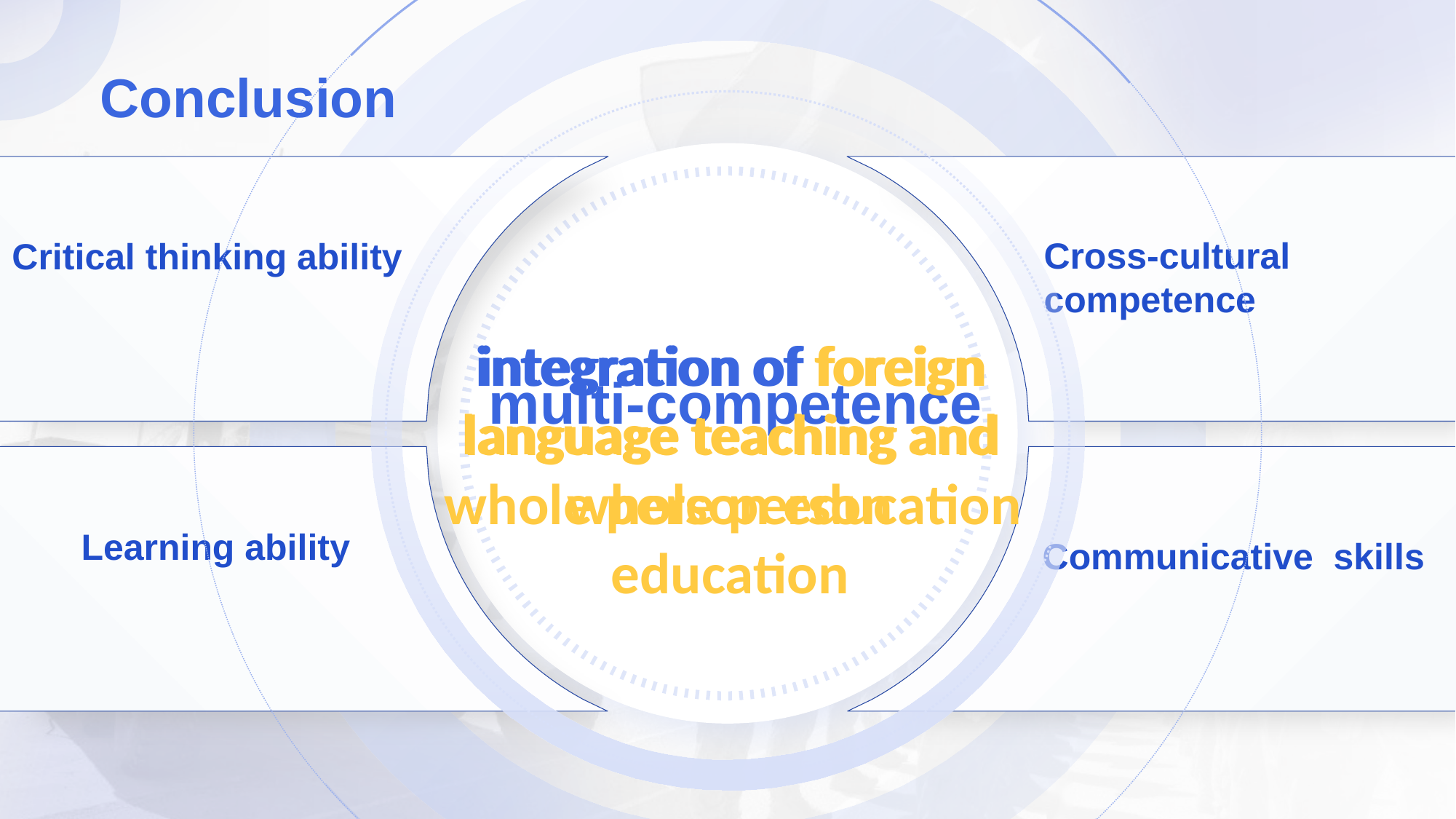

Conclusion

Critical thinking ability

Cross-cultural competence

integration of foreign language teaching and whole person education

integration of foreign language teaching and whole person education
 multi-competence

Learning ability

 Communicative  skills